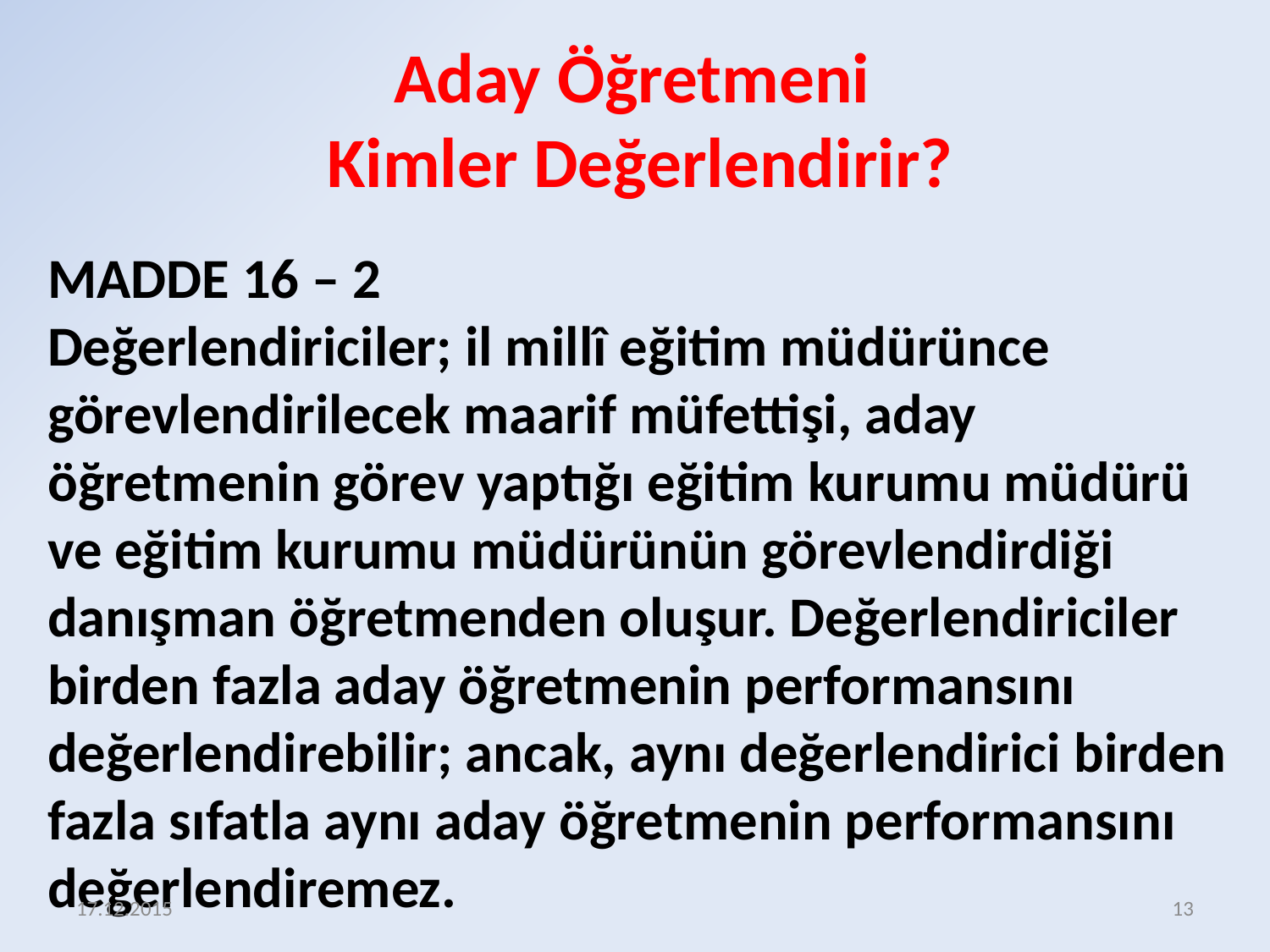

Aday Öğretmeni
Kimler Değerlendirir?
MADDE 16 – 2
Değerlendiriciler; il millî eğitim müdürünce görevlendirilecek maarif müfettişi, aday öğretmenin görev yaptığı eğitim kurumu müdürü ve eğitim kurumu müdürünün görevlendirdiği danışman öğretmenden oluşur. Değerlendiriciler birden fazla aday öğretmenin performansını değerlendirebilir; ancak, aynı değerlendirici birden fazla sıfatla aynı aday öğretmenin performansını değerlendiremez.
17.12.2015
13